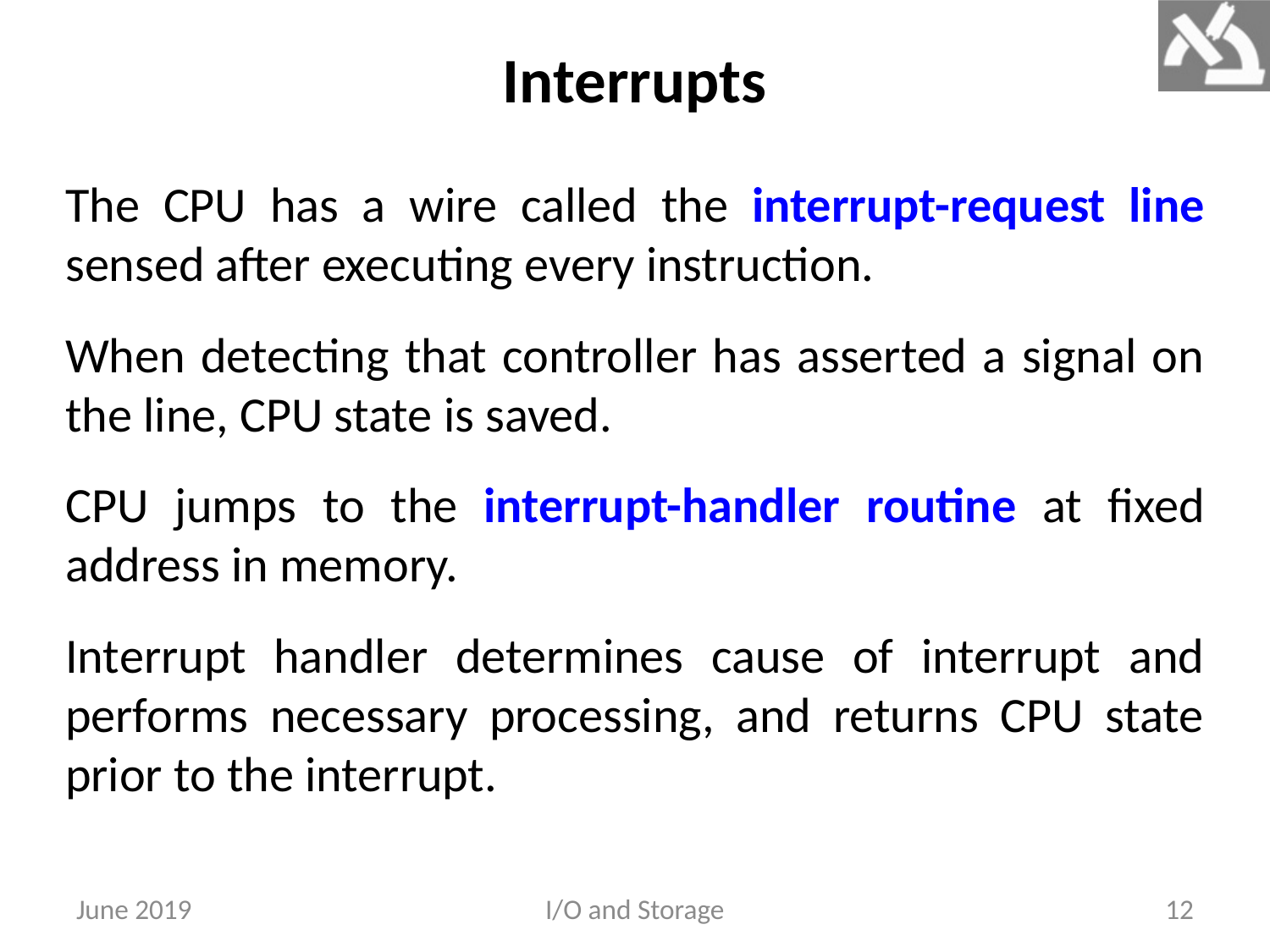

# Interrupts
The CPU has a wire called the interrupt-request line sensed after executing every instruction.
When detecting that controller has asserted a signal on the line, CPU state is saved.
CPU jumps to the interrupt-handler routine at fixed address in memory.
Interrupt handler determines cause of interrupt and performs necessary processing, and returns CPU state prior to the interrupt.
June 2019
I/O and Storage
12